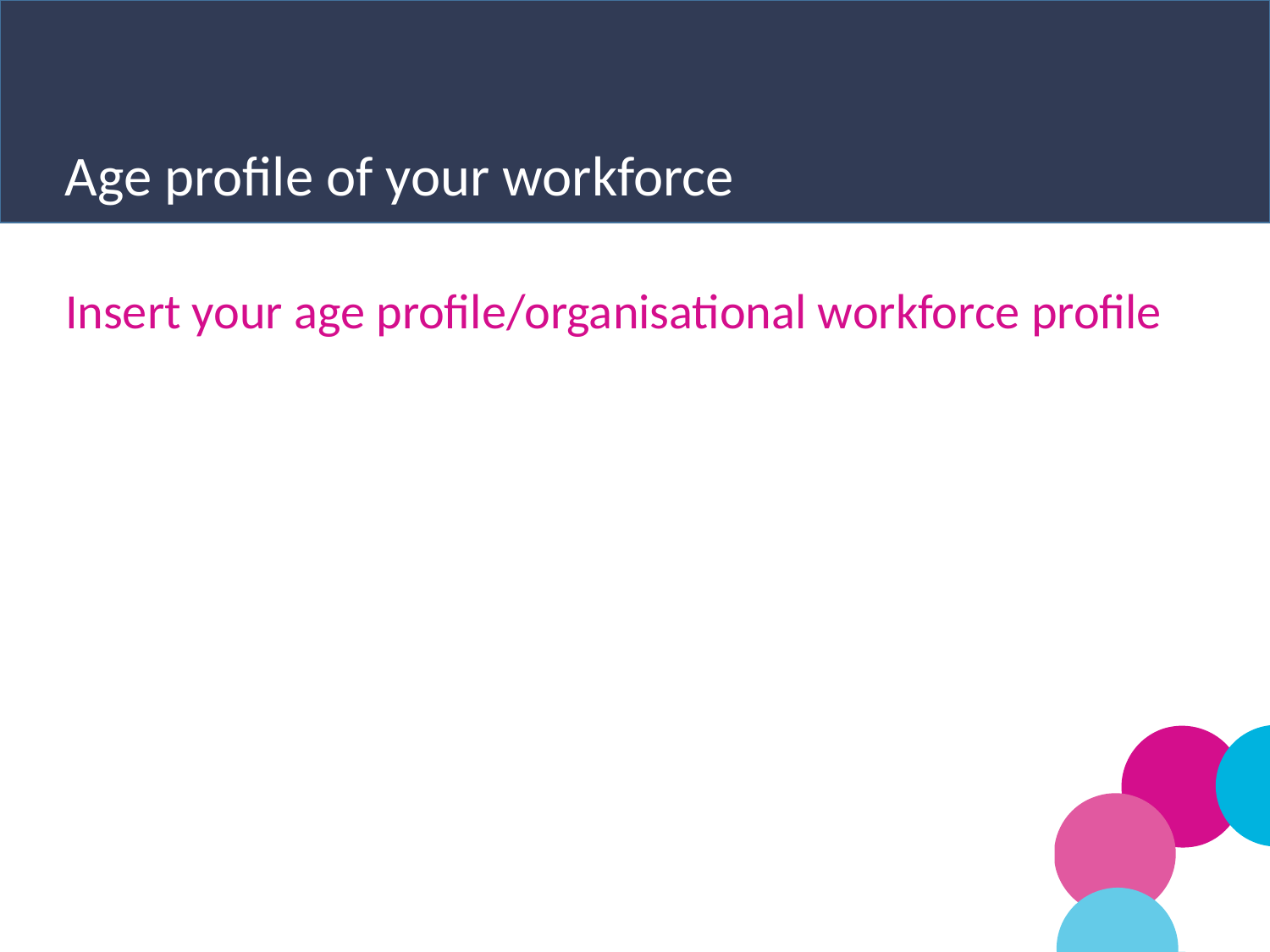

Age profile of your workforce
Insert your age profile/organisational workforce profile